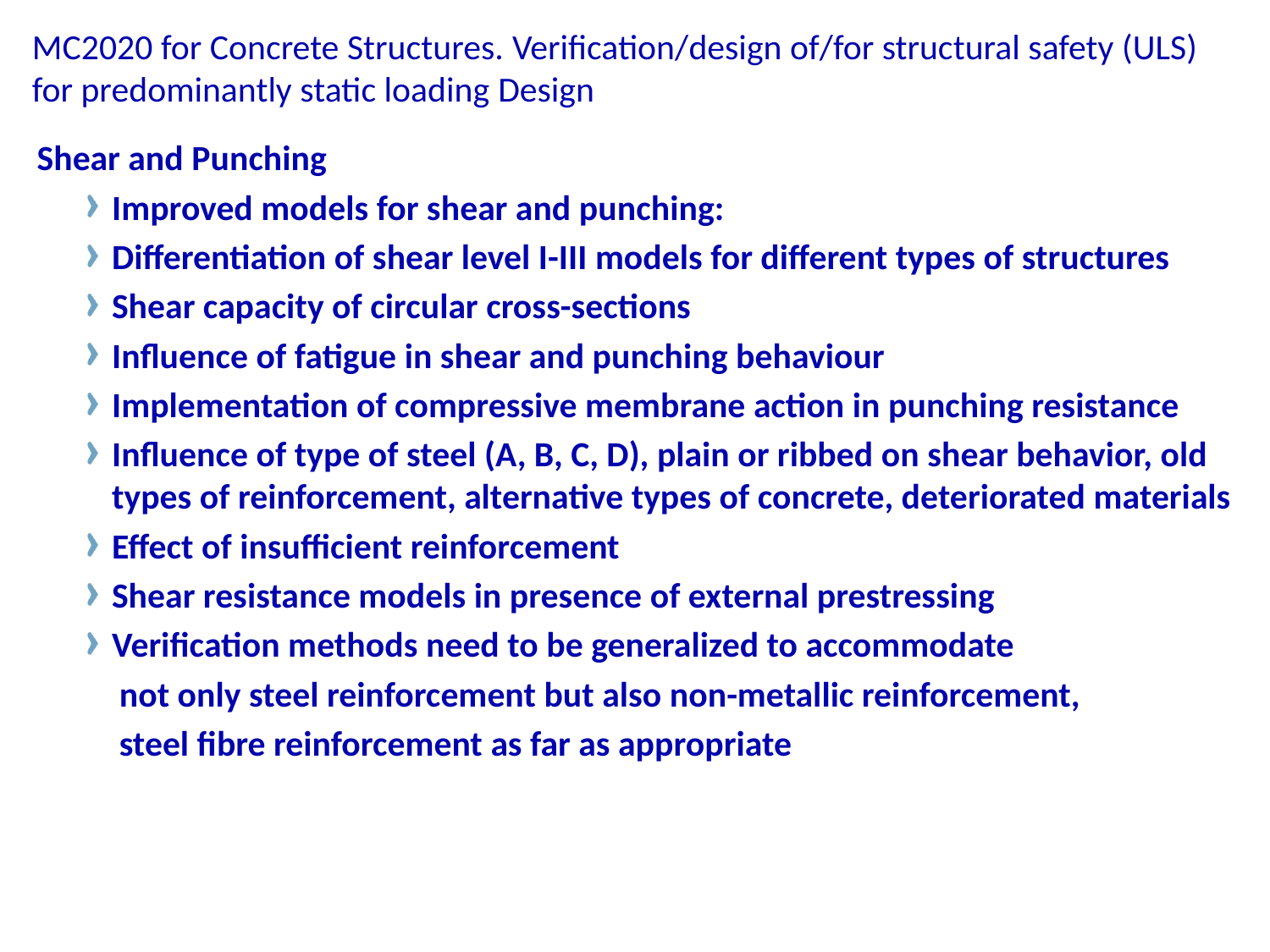

MC2020 for Concrete Structures. Verification/design of/for structural safety (ULS) for predominantly static loading Design

Shear and Punching
Improved models for shear and punching:
Differentiation of shear level I-III models for different types of structures
Shear capacity of circular cross-sections
Influence of fatigue in shear and punching behaviour
Implementation of compressive membrane action in punching resistance
Influence of type of steel (A, B, C, D), plain or ribbed on shear behavior, old types of reinforcement, alternative types of concrete, deteriorated materials
Effect of insufficient reinforcement
Shear resistance models in presence of external prestressing
Verification methods need to be generalized to accommodate
    not only steel reinforcement but also non-metallic reinforcement,
    steel fibre reinforcement as far as appropriate